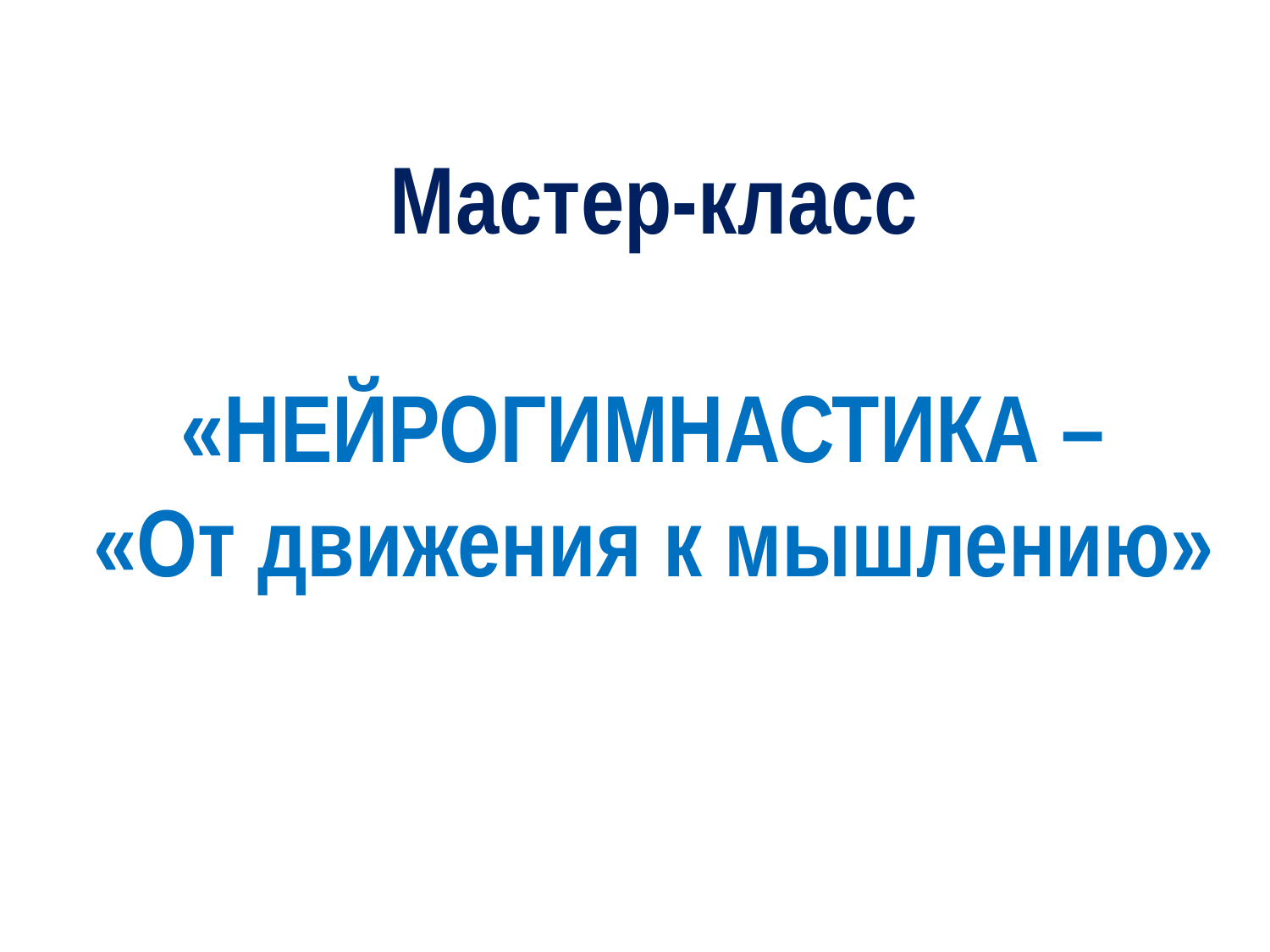

Мастер-класс

«НЕЙРОГИМНАСТИКА –
«От движения к мышлению»